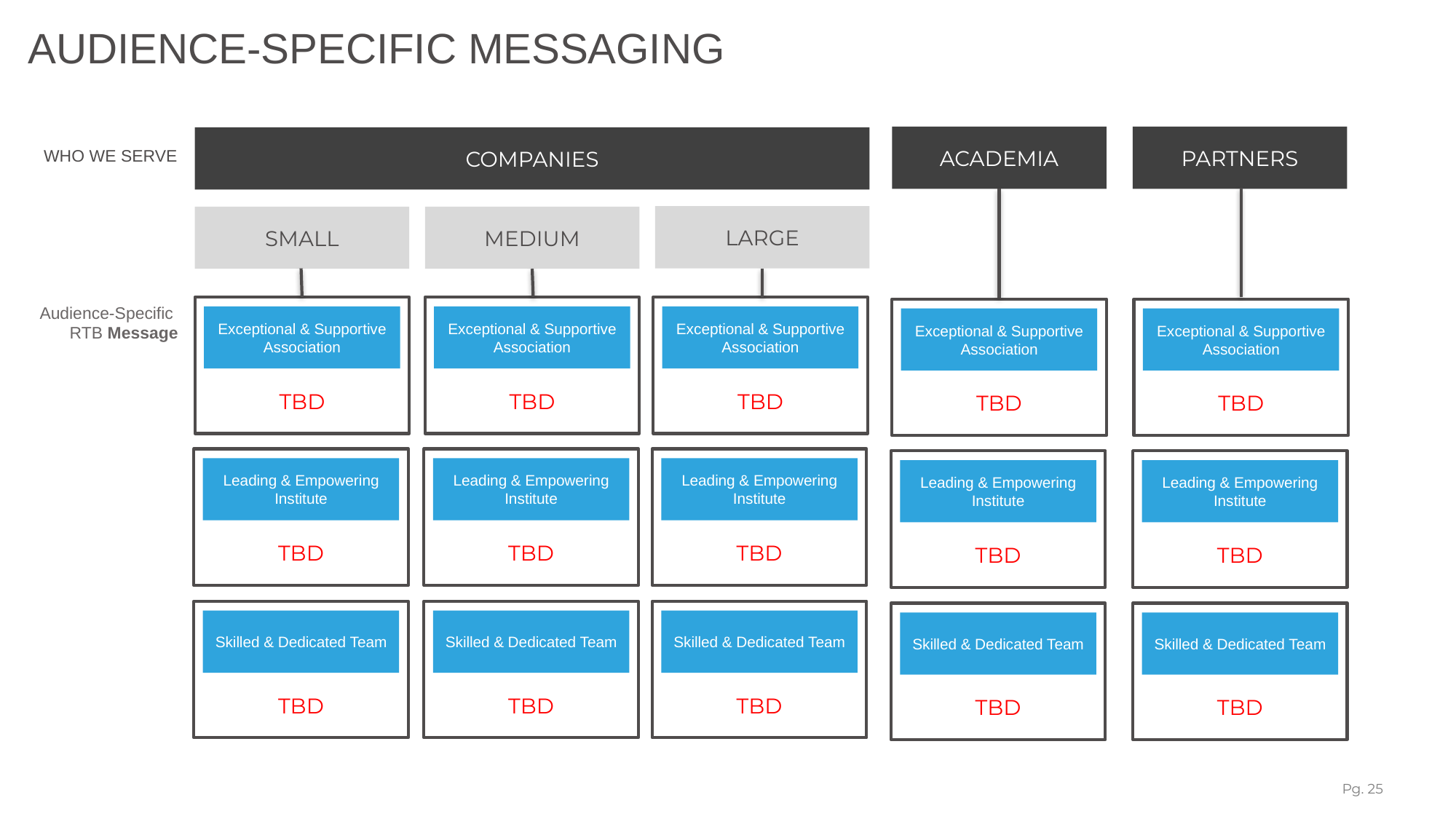

AUDIENCE-SPECIFIC MESSAGING
ACADEMIA
PARTNERS
COMPANIES
WHO WE SERVE
LARGE
SMALL
MEDIUM

Audience-Specific
RTB Message

Exceptional & Supportive Association
Exceptional & Supportive Association
Exceptional & Supportive Association
Exceptional & Supportive Association
Exceptional & Supportive Association
TBD
TBD
TBD
TBD
TBD

Leading & Empowering Institute
Leading & Empowering Institute
Leading & Empowering Institute
Leading & Empowering Institute
Leading & Empowering Institute
TBD
TBD
TBD
TBD
TBD

Skilled & Dedicated Team
Skilled & Dedicated Team
Skilled & Dedicated Team
Skilled & Dedicated Team
Skilled & Dedicated Team
TBD
TBD
TBD
TBD
TBD